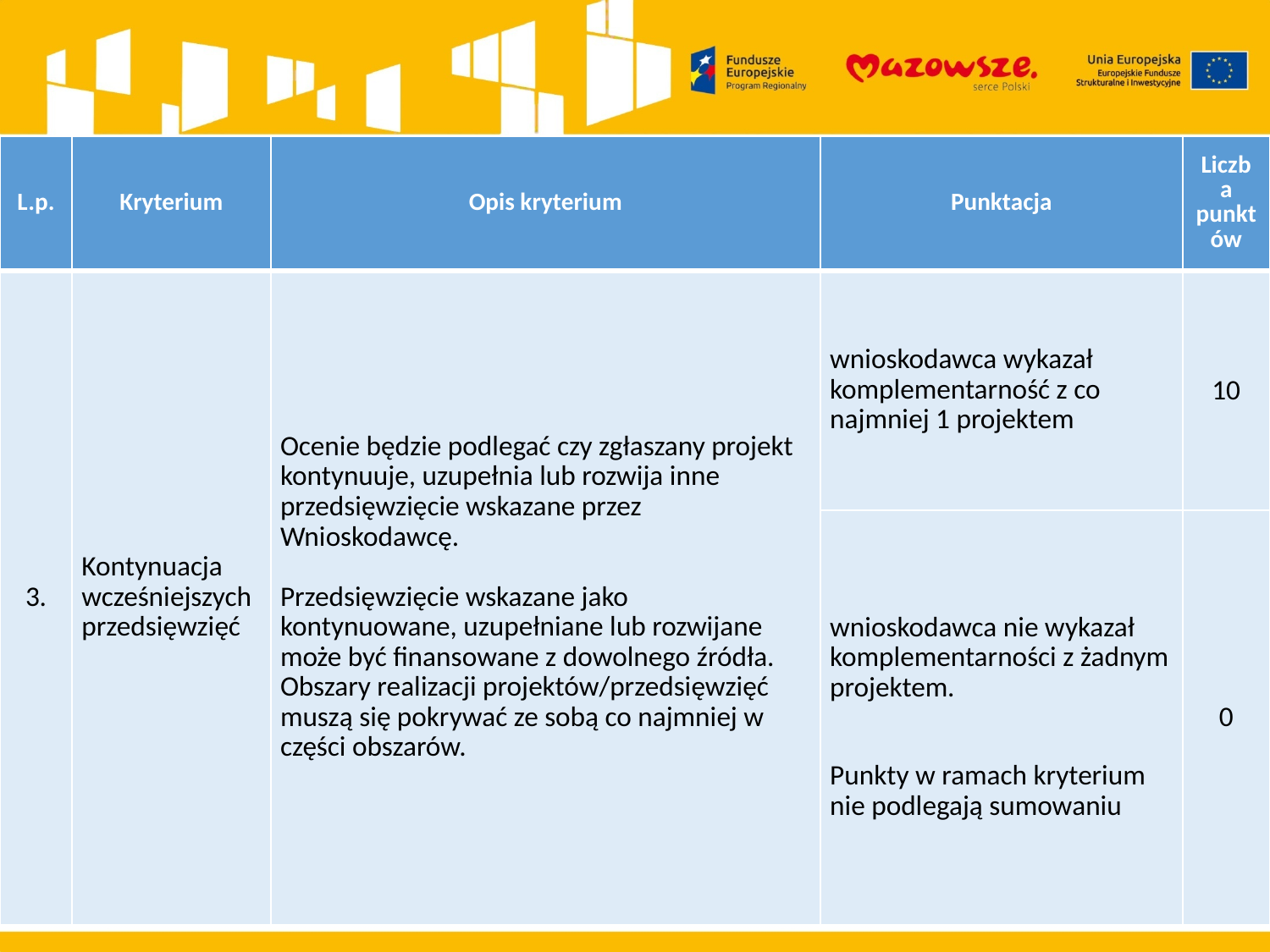

| L.p. | Kryterium | Opis kryterium | Punktacja | Liczba punktów |
| --- | --- | --- | --- | --- |
| 3. | Kontynuacja wcześniejszych przedsięwzięć | Ocenie będzie podlegać czy zgłaszany projekt kontynuuje, uzupełnia lub rozwija inne przedsięwzięcie wskazane przez Wnioskodawcę. Przedsięwzięcie wskazane jako kontynuowane, uzupełniane lub rozwijane może być finansowane z dowolnego źródła. Obszary realizacji projektów/przedsięwzięć muszą się pokrywać ze sobą co najmniej w części obszarów. | wnioskodawca wykazał komplementarność z co najmniej 1 projektem | 10 |
|  |  |  | wnioskodawca nie wykazał komplementarności z żadnym projektem.   Punkty w ramach kryterium nie podlegają sumowaniu | 0 |